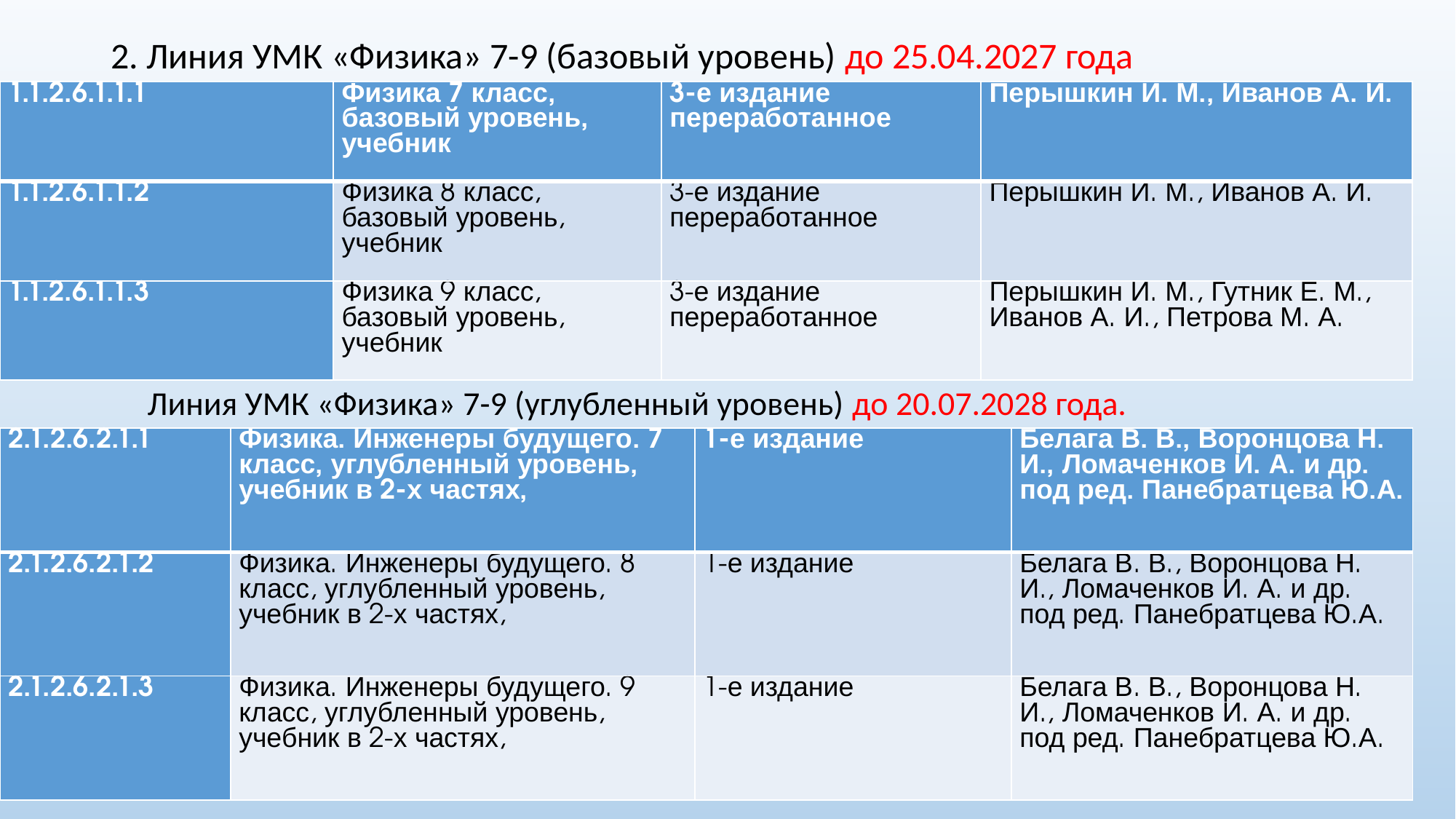

# 2. Линия УМК «Физика» 7-9 (базовый уровень) до 25.04.2027 года
| 1.1.2.6.1.1.1 | Физика 7 класс, базовый уровень, учебник | 3-е издание переработанное | Перышкин И. М., Иванов А. И. |
| --- | --- | --- | --- |
| 1.1.2.6.1.1.2 | Физика 8 класс, базовый уровень, учебник | 3-е издание переработанное | Перышкин И. М., Иванов А. И. |
| 1.1.2.6.1.1.3 | Физика 9 класс, базовый уровень, учебник | 3-е издание переработанное | Перышкин И. М., Гутник Е. М., Иванов А. И., Петрова М. А. |
Линия УМК «Физика» 7-9 (углубленный уровень) до 20.07.2028 года.

| 2.1.2.6.2.1.1 | Физика. Инженеры будущего. 7 класс, углубленный уровень, учебник в 2-х частях, | 1-е издание | Белага В. В., Воронцова Н. И., Ломаченков И. А. и др. под ред. Панебратцева Ю.А. |
| --- | --- | --- | --- |
| 2.1.2.6.2.1.2 | Физика. Инженеры будущего. 8 класс, углубленный уровень, учебник в 2-х частях, | 1-е издание | Белага В. В., Воронцова Н. И., Ломаченков И. А. и др. под ред. Панебратцева Ю.А. |
| 2.1.2.6.2.1.3 | Физика. Инженеры будущего. 9 класс, углубленный уровень, учебник в 2-х частях, | 1-е издание | Белага В. В., Воронцова Н. И., Ломаченков И. А. и др. под ред. Панебратцева Ю.А. |